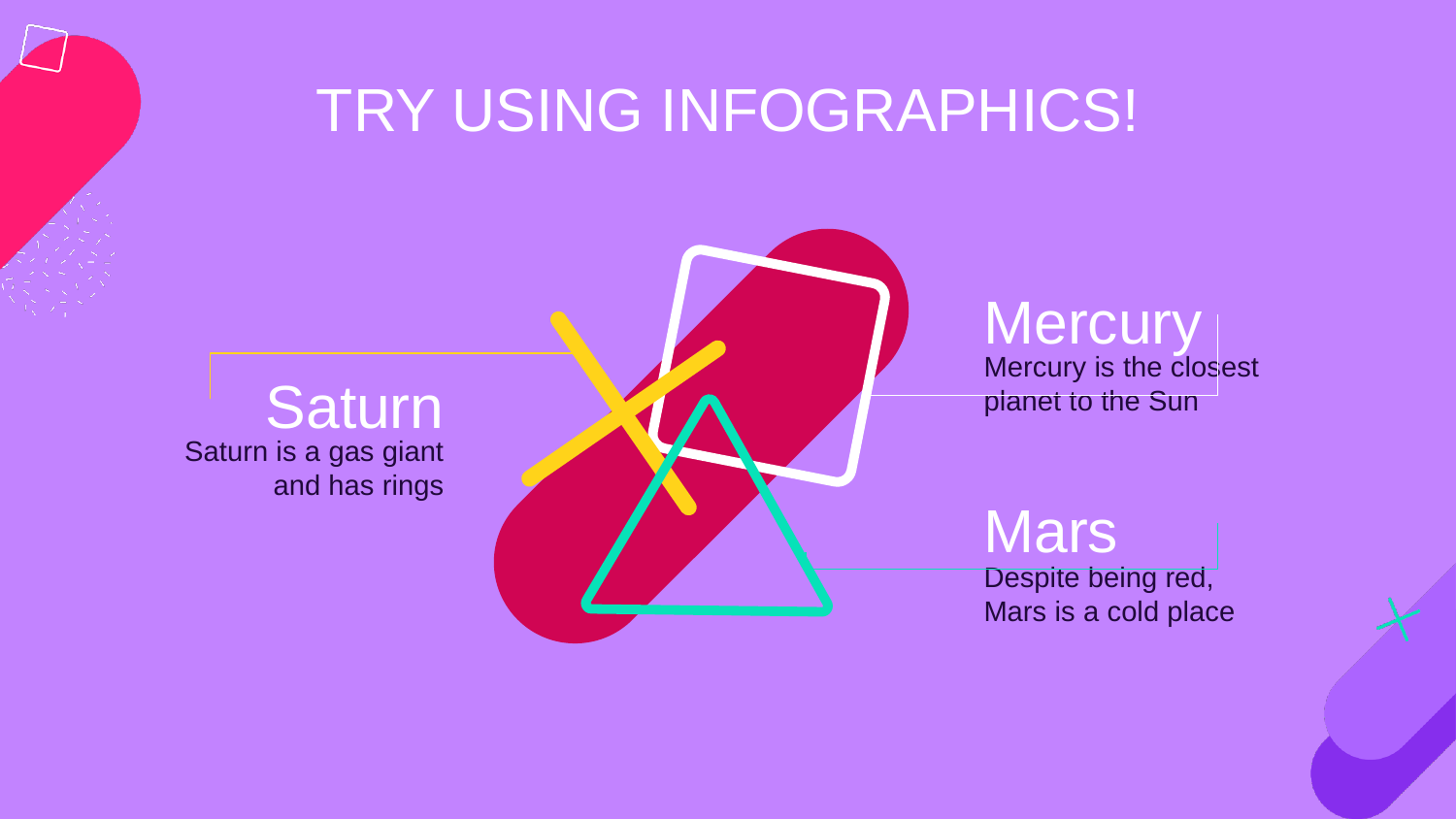

# TRY USING INFOGRAPHICS!

Mercury

Mercury is the closest planet to the Sun
Saturn
Saturn is a gas giant and has rings

Mars
Despite being red, Mars is a cold place